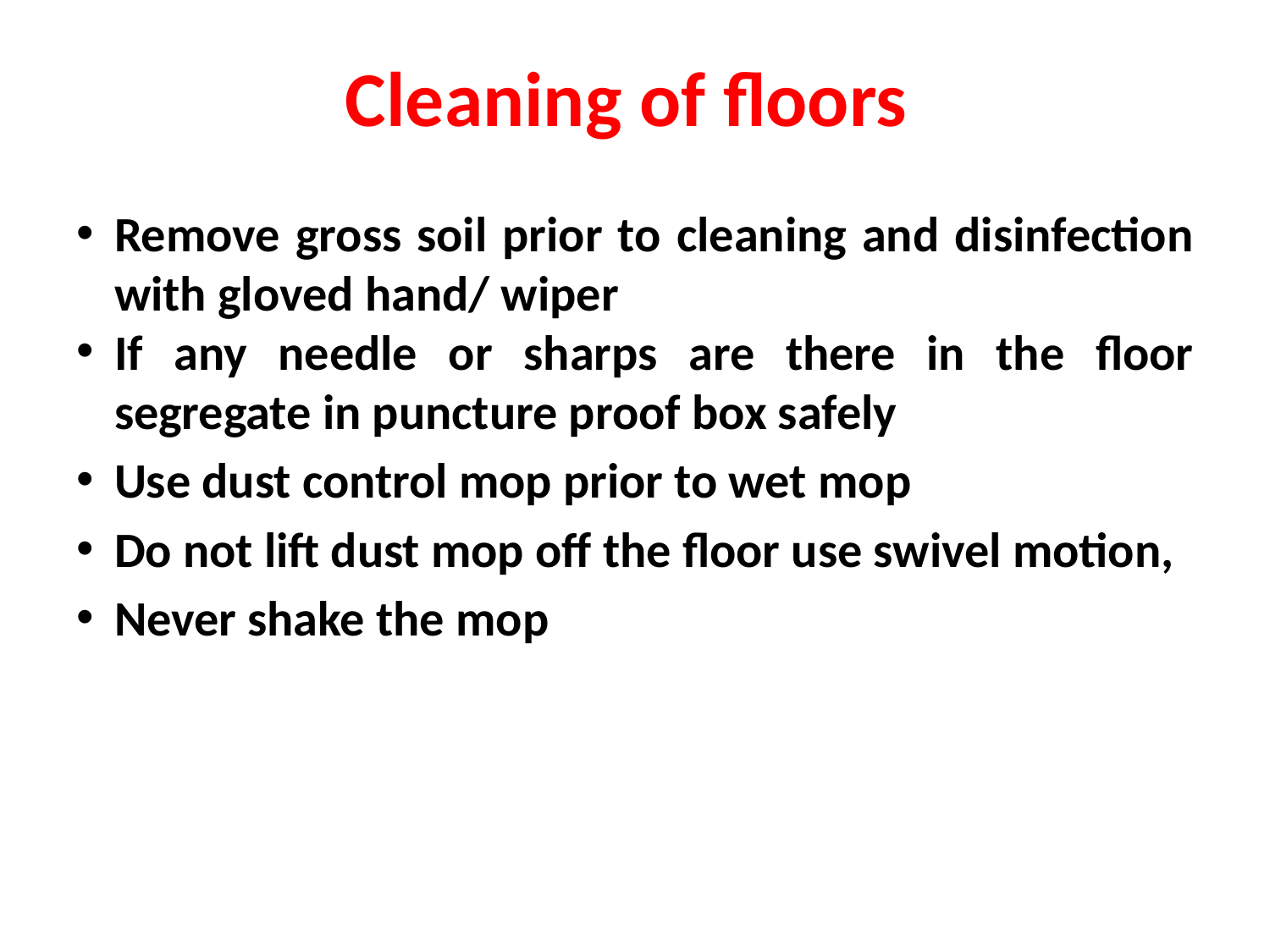

# Cleaning of floors
Remove gross soil prior to cleaning and disinfection with gloved hand/ wiper
If any needle or sharps are there in the floor segregate in puncture proof box safely
Use dust control mop prior to wet mop
Do not lift dust mop off the floor use swivel motion,
Never shake the mop